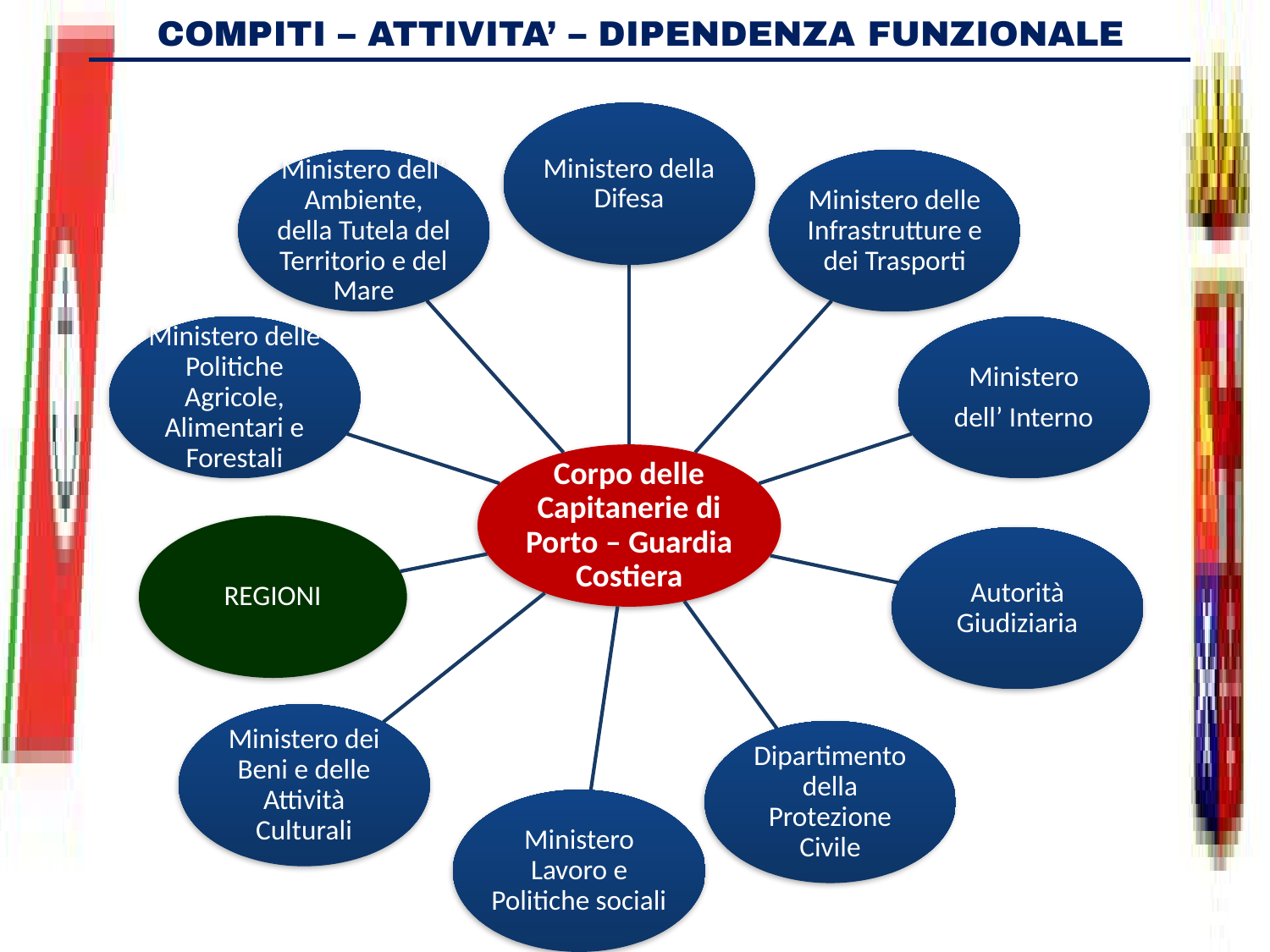

COMPITI – ATTIVITA’ – DIPENDENZA FUNZIONALE
Corpo delle Capitanerie di Porto – Guardia Costiera

Ministero della Difesa

Ministero delle Infrastrutture e dei Trasporti

Ministero
dell’ Interno

Autorità Giudiziaria

Dipartimento della Protezione Civile

Ministero Lavoro e Politiche sociali

Ministero dei Beni e delle Attività Culturali

REGIONI

Ministero delle Politiche Agricole, Alimentari e Forestali

Ministero dell’ Ambiente, della Tutela del Territorio e del Mare